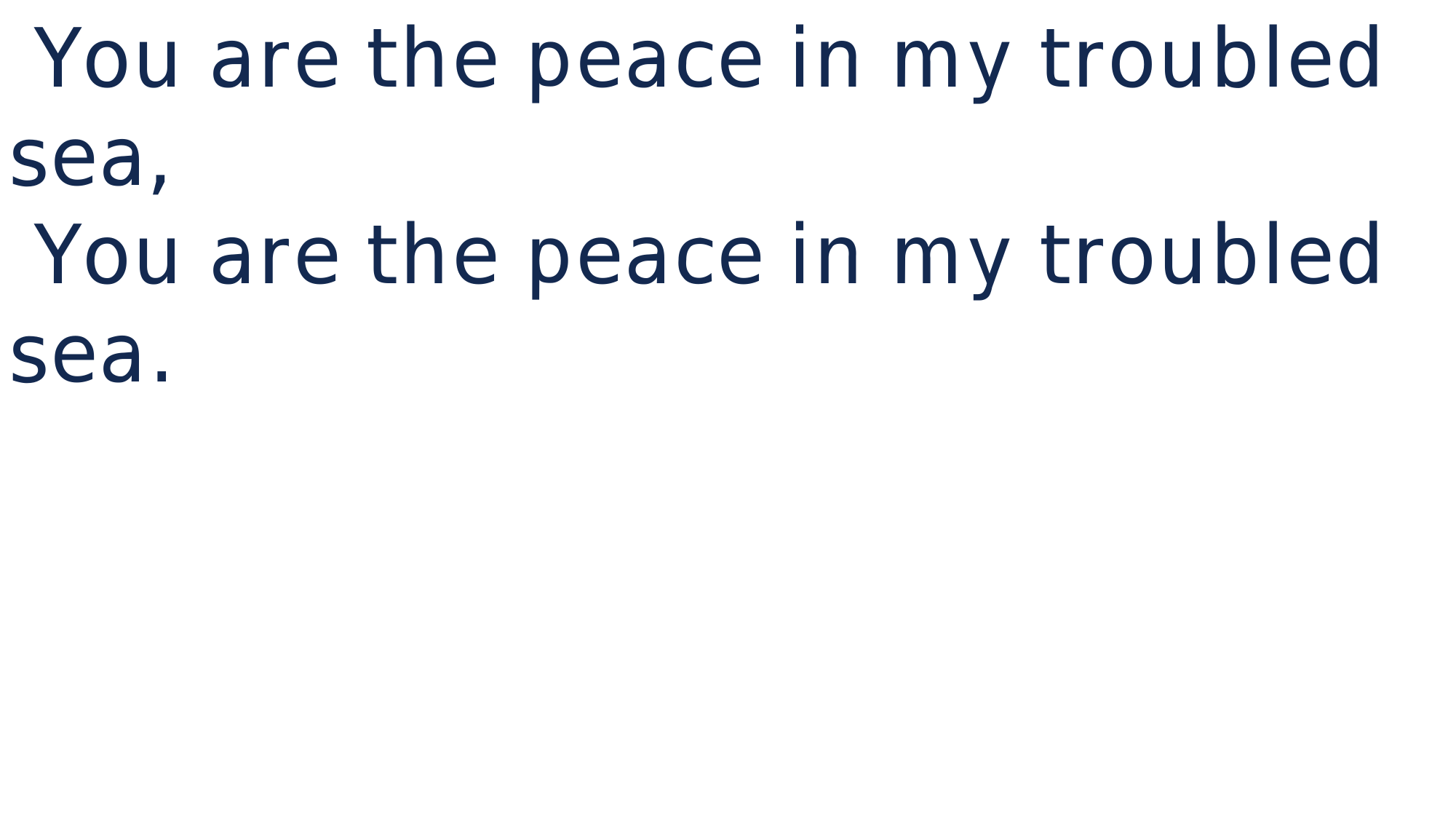

You are the peace in my troubled 	sea,
 You are the peace in my troubled 	sea.